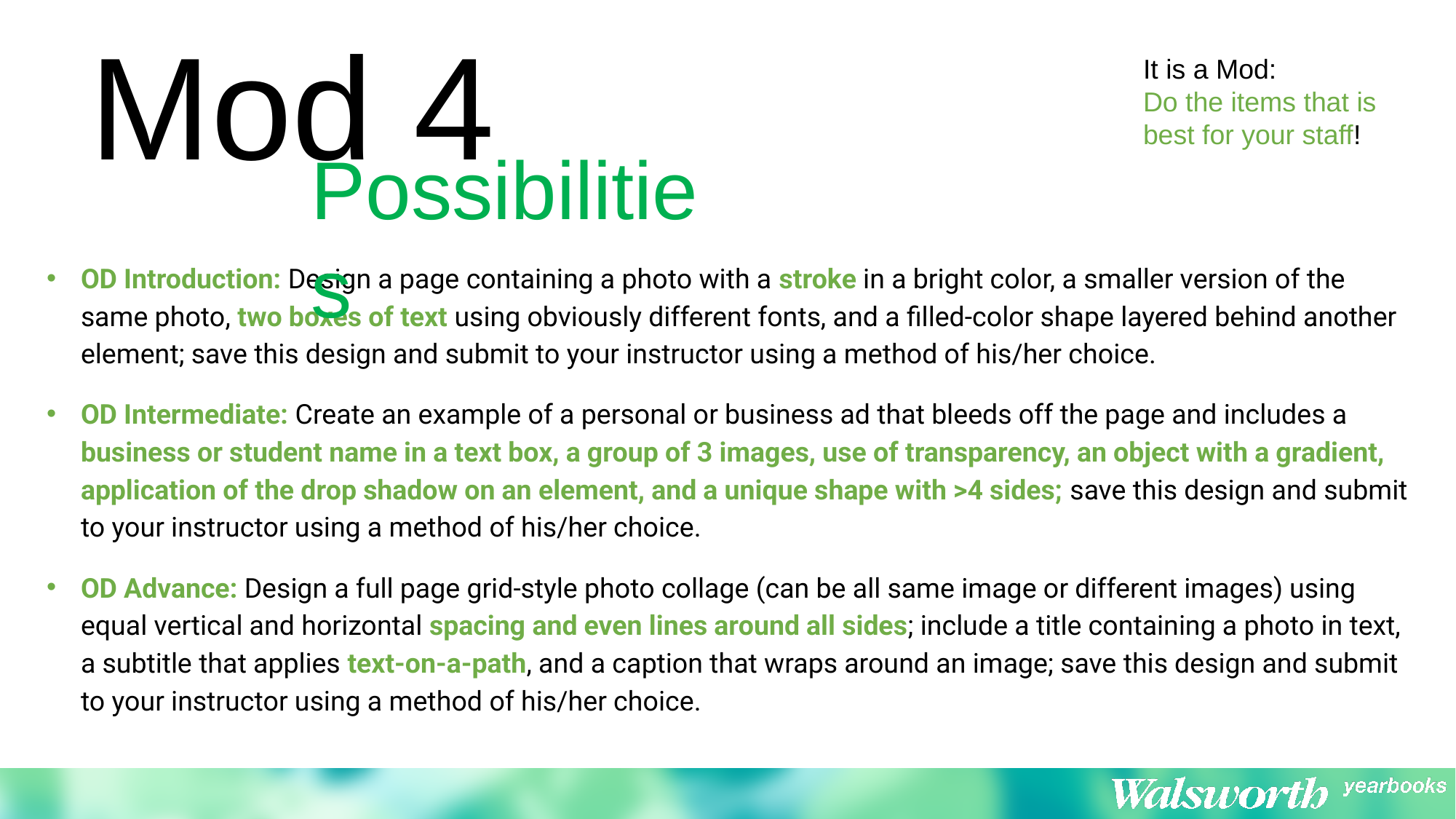

Mod 4

It is a Mod:
Do the items that is best for your staff!
Possibilities
OD Introduction: Design a page containing a photo with a stroke in a bright color, a smaller version of the same photo, two boxes of text using obviously different fonts, and a filled-color shape layered behind another element; save this design and submit to your instructor using a method of his/her choice.
OD Intermediate: Create an example of a personal or business ad that bleeds off the page and includes a business or student name in a text box, a group of 3 images, use of transparency, an object with a gradient, application of the drop shadow on an element, and a unique shape with >4 sides; save this design and submit to your instructor using a method of his/her choice.
OD Advance: Design a full page grid-style photo collage (can be all same image or different images) using equal vertical and horizontal spacing and even lines around all sides; include a title containing a photo in text, a subtitle that applies text-on-a-path, and a caption that wraps around an image; save this design and submit to your instructor using a method of his/her choice.